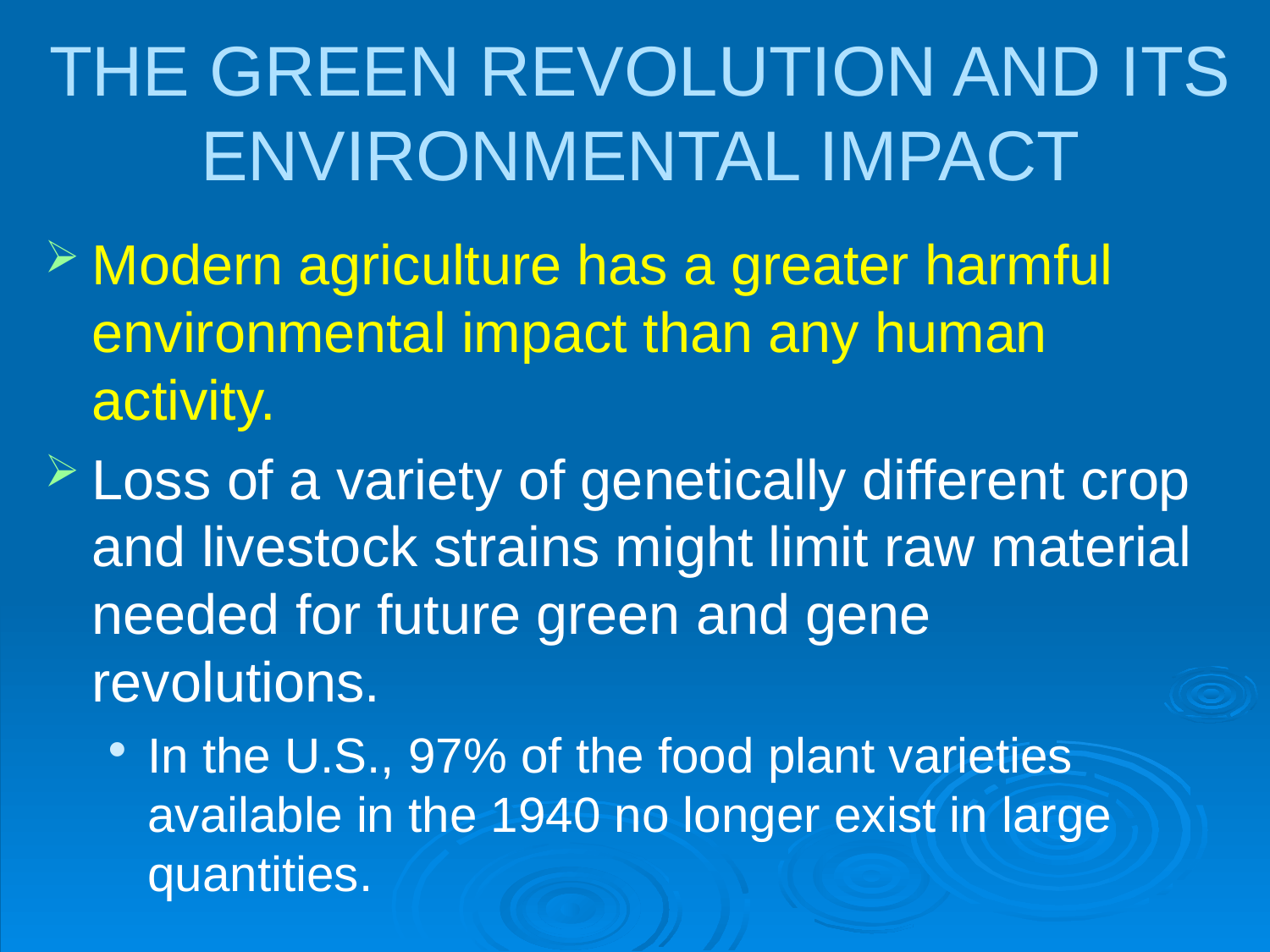

# THE GREEN REVOLUTION AND ITS ENVIRONMENTAL IMPACT
Modern agriculture has a greater harmful environmental impact than any human activity.
Loss of a variety of genetically different crop and livestock strains might limit raw material needed for future green and gene revolutions.
In the U.S., 97% of the food plant varieties available in the 1940 no longer exist in large quantities.